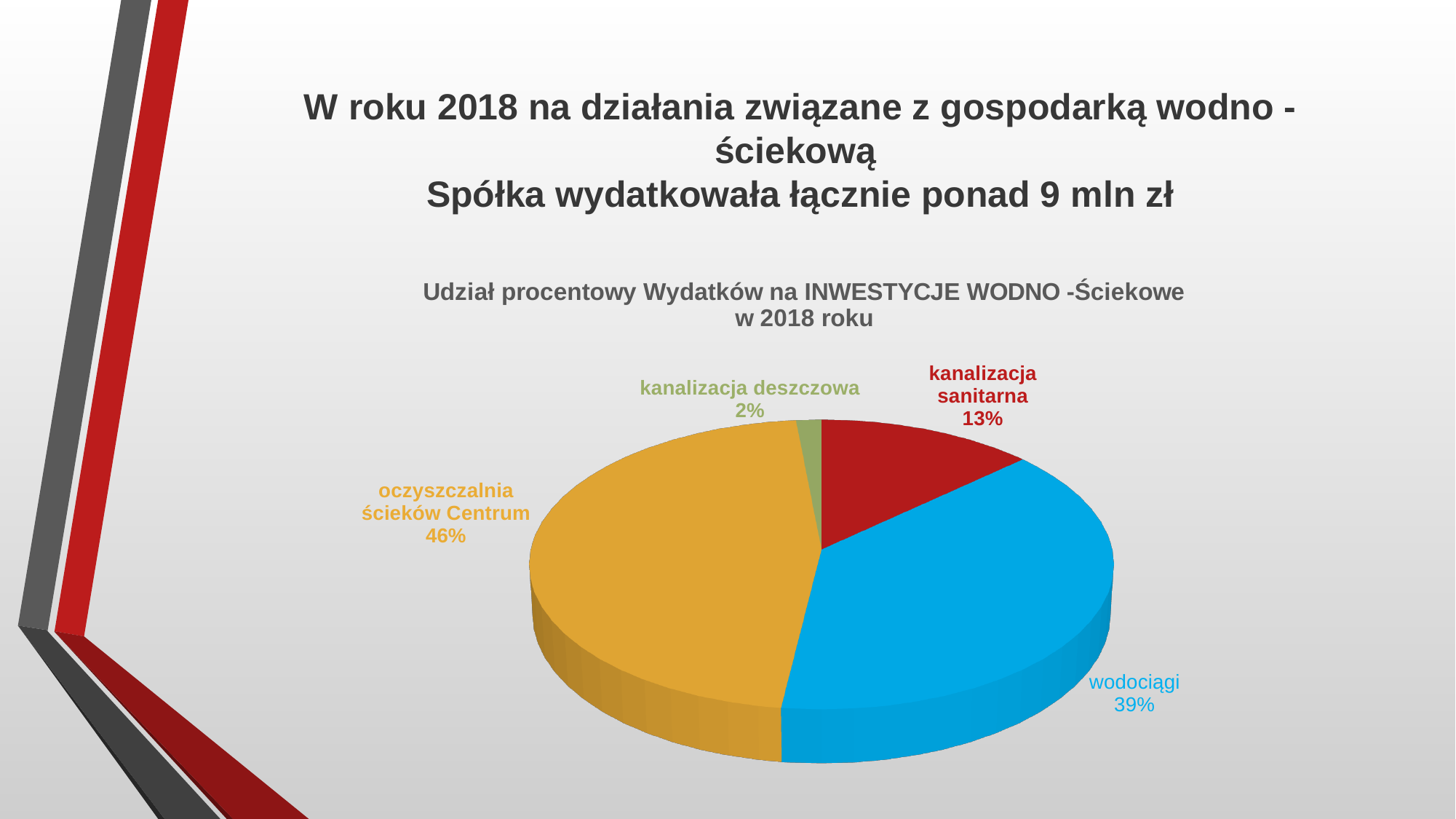

# W roku 2018 na działania związane z gospodarką wodno - ściekową Spółka wydatkowała łącznie ponad 9 mln zł

[unsupported chart]